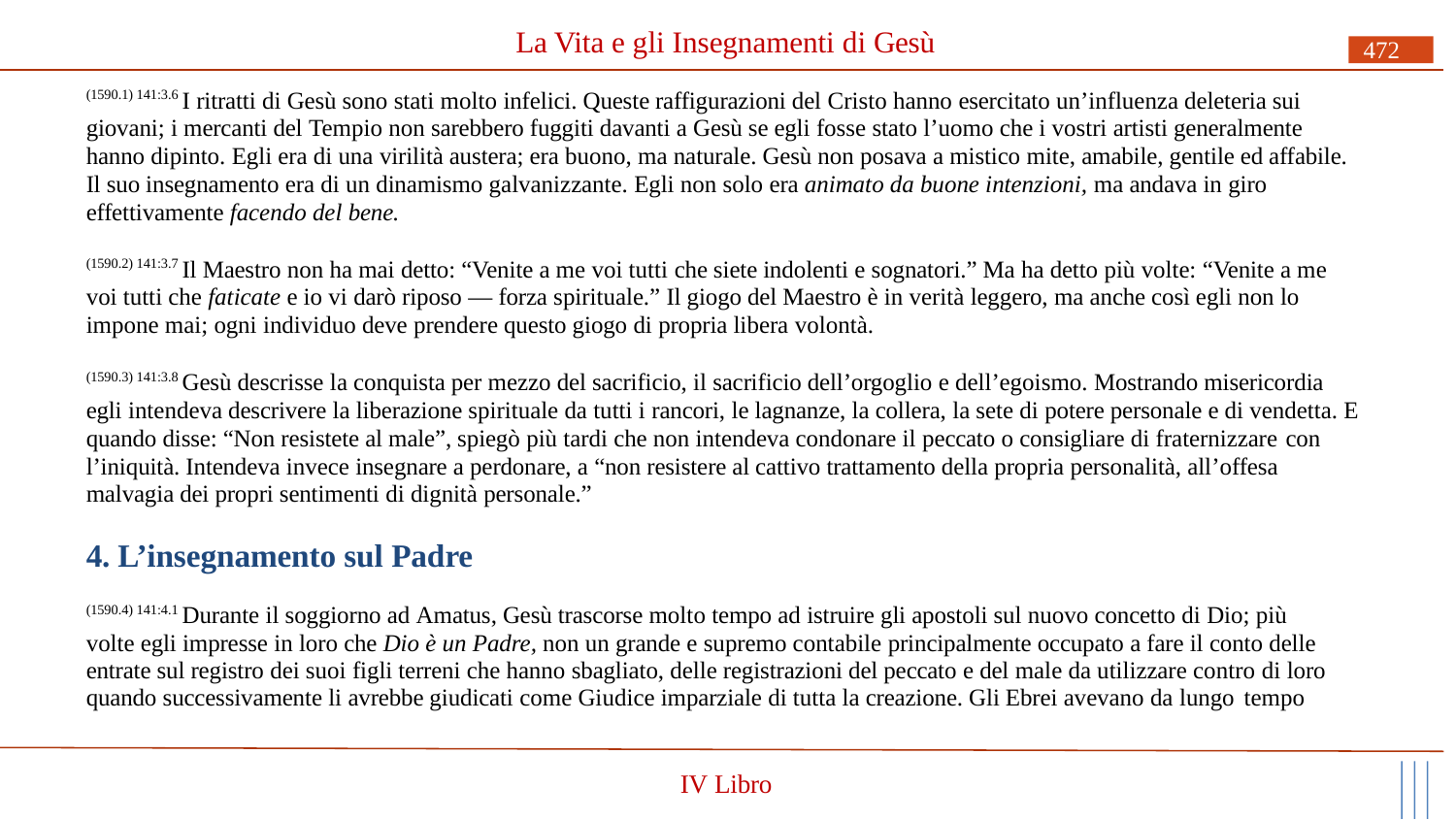

# La Vita e gli Insegnamenti di Gesù
472

(1590.1) 141:3.6 I ritratti di Gesù sono stati molto infelici. Queste raffigurazioni del Cristo hanno esercitato un’influenza deleteria sui  giovani; i mercanti del Tempio non sarebbero fuggiti davanti a Gesù se egli fosse stato l’uomo che i vostri artisti generalmente  hanno dipinto. Egli era di una virilità austera; era buono, ma naturale. Gesù non posava a mistico mite, amabile, gentile ed affabile.  Il suo insegnamento era di un dinamismo galvanizzante. Egli non solo era animato da buone intenzioni, ma andava in giro  effettivamente facendo del bene.

(1590.2) 141:3.7 Il Maestro non ha mai detto: “Venite a me voi tutti che siete indolenti e sognatori.” Ma ha detto più volte: “Venite a me  voi tutti che faticate e io vi darò riposo — forza spirituale.” Il giogo del Maestro è in verità leggero, ma anche così egli non lo  impone mai; ogni individuo deve prendere questo giogo di propria libera volontà.

(1590.3) 141:3.8 Gesù descrisse la conquista per mezzo del sacrificio, il sacrificio dell’orgoglio e dell’egoismo. Mostrando misericordia  egli intendeva descrivere la liberazione spirituale da tutti i rancori, le lagnanze, la collera, la sete di potere personale e di vendetta. E  quando disse: “Non resistete al male”, spiegò più tardi che non intendeva condonare il peccato o consigliare di fraternizzare con
l’iniquità. Intendeva invece insegnare a perdonare, a “non resistere al cattivo trattamento della propria personalità, all’offesa  malvagia dei propri sentimenti di dignità personale.”

4. L’insegnamento sul Padre
(1590.4) 141:4.1 Durante il soggiorno ad Amatus, Gesù trascorse molto tempo ad istruire gli apostoli sul nuovo concetto di Dio; più  volte egli impresse in loro che Dio è un Padre, non un grande e supremo contabile principalmente occupato a fare il conto delle  entrate sul registro dei suoi figli terreni che hanno sbagliato, delle registrazioni del peccato e del male da utilizzare contro di loro  quando successivamente li avrebbe giudicati come Giudice imparziale di tutta la creazione. Gli Ebrei avevano da lungo tempo

IV Libro